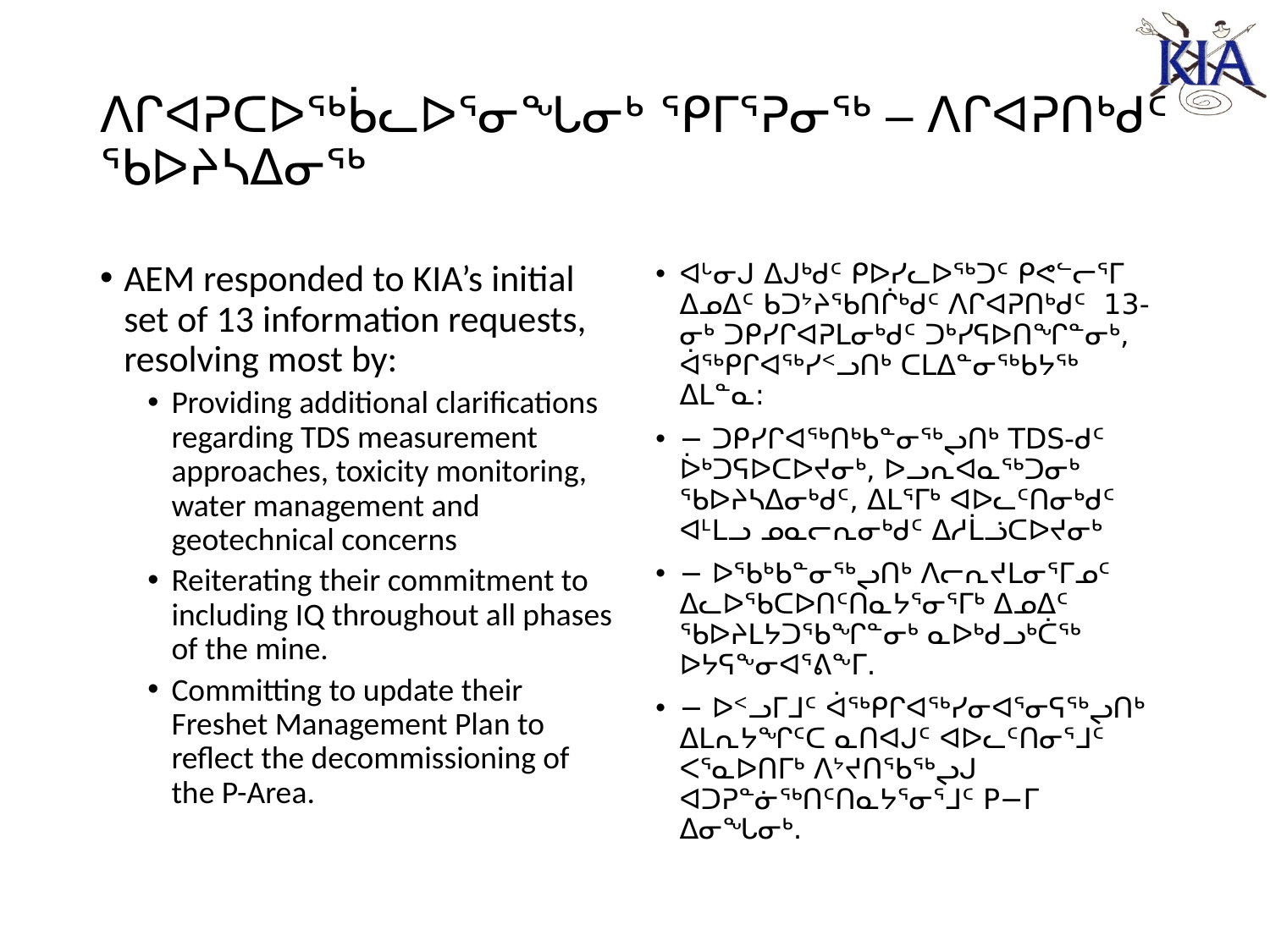

# ᐱᒋᐊᕈᑕᐅᖅᑳᓚᐅᕐᓂᖓᓂᒃ ᕿᒥᕐᕈᓂᖅ – ᐱᒋᐊᕈᑎᒃᑯᑦ ᖃᐅᔨᓴᐃᓂᖅ
AEM responded to KIA’s initial set of 13 information requests, resolving most by:
Providing additional clarifications regarding TDS measurement approaches, toxicity monitoring, water management and geotechnical concerns
Reiterating their commitment to including IQ throughout all phases of the mine.
Committing to update their Freshet Management Plan to reflect the decommissioning of the P-Area.

ᐊᒡᓂᒍ ᐃᒍᒃᑯᑦ ᑭᐅᓯᓚᐅᖅᑐᑦ ᑭᕙᓪᓕᕐᒥ ᐃᓄᐃᑦ ᑲᑐᔾᔨᖃᑎᒌᒃᑯᑦ ᐱᒋᐊᕈᑎᒃᑯᑦ  13-ᓂᒃ ᑐᑭᓯᒋᐊᕈᒪᓂᒃᑯᑦ ᑐᒃᓯᕋᐅᑎᖏᓐᓂᒃ, ᐋᖅᑭᒋᐊᖅᓯᑉᓗᑎᒃ ᑕᒪᐃᓐᓂᖅᑲᔭᖅ ᐃᒪᓐᓇ:
− ᑐᑭᓯᒋᐊᖅᑎᒃᑲᓐᓂᖅᖢᑎᒃ TDS-ᑯᑦ ᐆᒃᑐᕋᐅᑕᐅᔪᓂᒃ, ᐅᓗᕆᐊᓇᖅᑐᓂᒃ ᖃᐅᔨᓴᐃᓂᒃᑯᑦ, ᐃᒪᕐᒥᒃ ᐊᐅᓚᑦᑎᓂᒃᑯᑦ ᐊᒻᒪᓗ ᓄᓇᓕᕆᓂᒃᑯᑦ ᐃᓱᒫᓘᑕᐅᔪᓂᒃ
− ᐅᖃᒃᑲᓐᓂᖅᖢᑎᒃ ᐱᓕᕆᔪᒪᓂᕐᒥᓄᑦ ᐃᓚᐅᖃᑕᐅᑎᑦᑎᓇᔭᕐᓂᕐᒥᒃ ᐃᓄᐃᑦ ᖃᐅᔨᒪᔭᑐᖃᖏᓐᓂᒃ ᓇᐅᒃᑯᓗᒃᑖᖅ ᐅᔭᕋᖕᓂᐊᕐᕕᖕᒥ.
− ᐅᑉᓗᒥᒧᑦ ᐋᖅᑭᒋᐊᖅᓯᓂᐊᕐᓂᕋᖅᖢᑎᒃ ᐃᒪᕆᔭᖏᑦᑕ ᓇᑎᐊᒍᑦ ᐊᐅᓚᑦᑎᓂᕐᒧᑦ ᐸᕐᓇᐅᑎᒥᒃ ᐱᔾᔪᑎᖃᖅᖢᒍ ᐊᑐᕈᓐᓃᖅᑎᑦᑎᓇᔭᕐᓂᕐᒧᑦ P−ᒥ ᐃᓂᖓᓂᒃ.